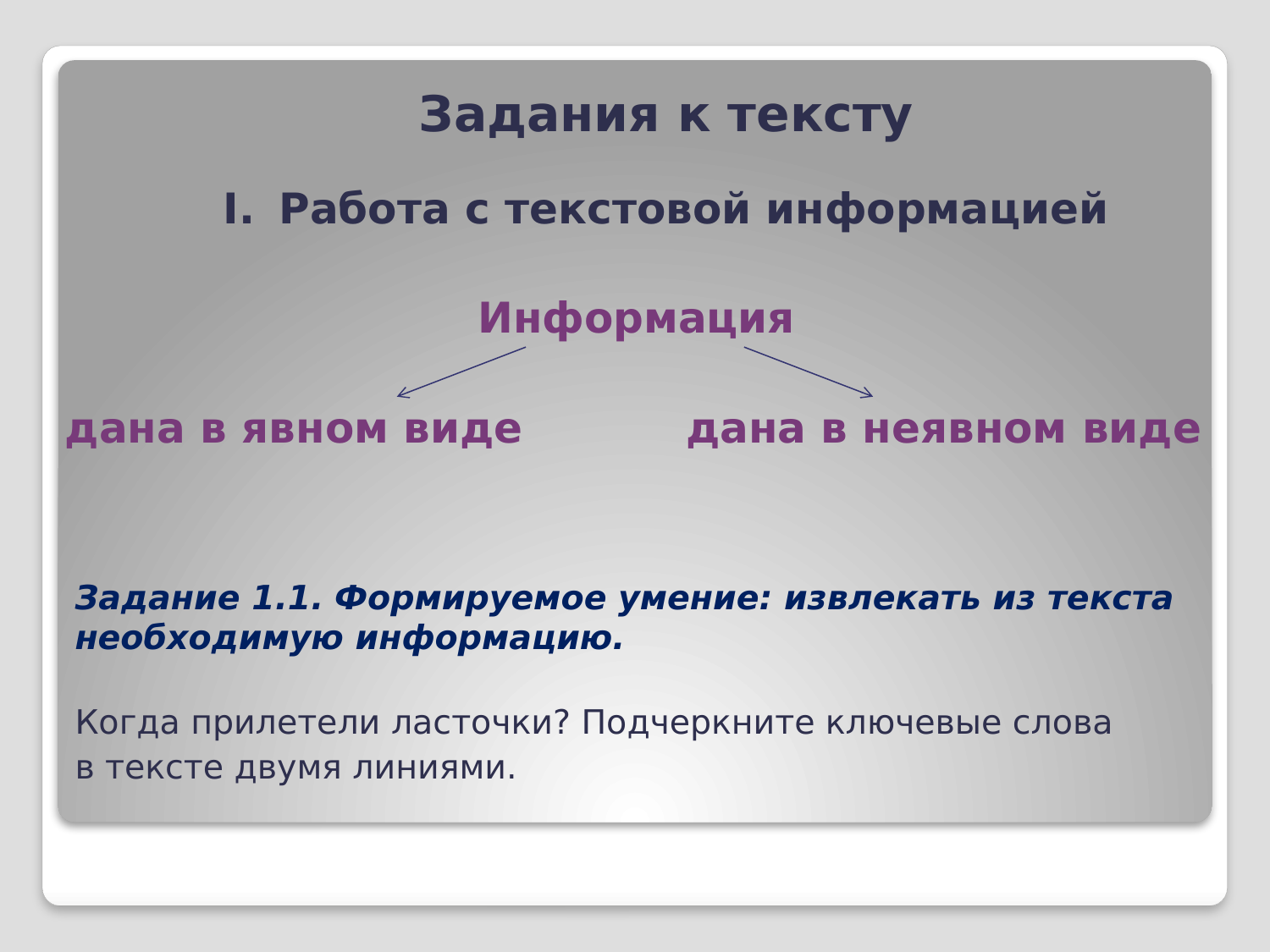

Задания к тексту

Работа с текстовой информацией

Информация

дана в явном виде           дана в неявном виде

Задание 1.1. Формируемое умение: извлекать из текста необходимую информацию.

Когда прилетели ласточки? Подчеркните ключевые слова
в тексте двумя линиями.